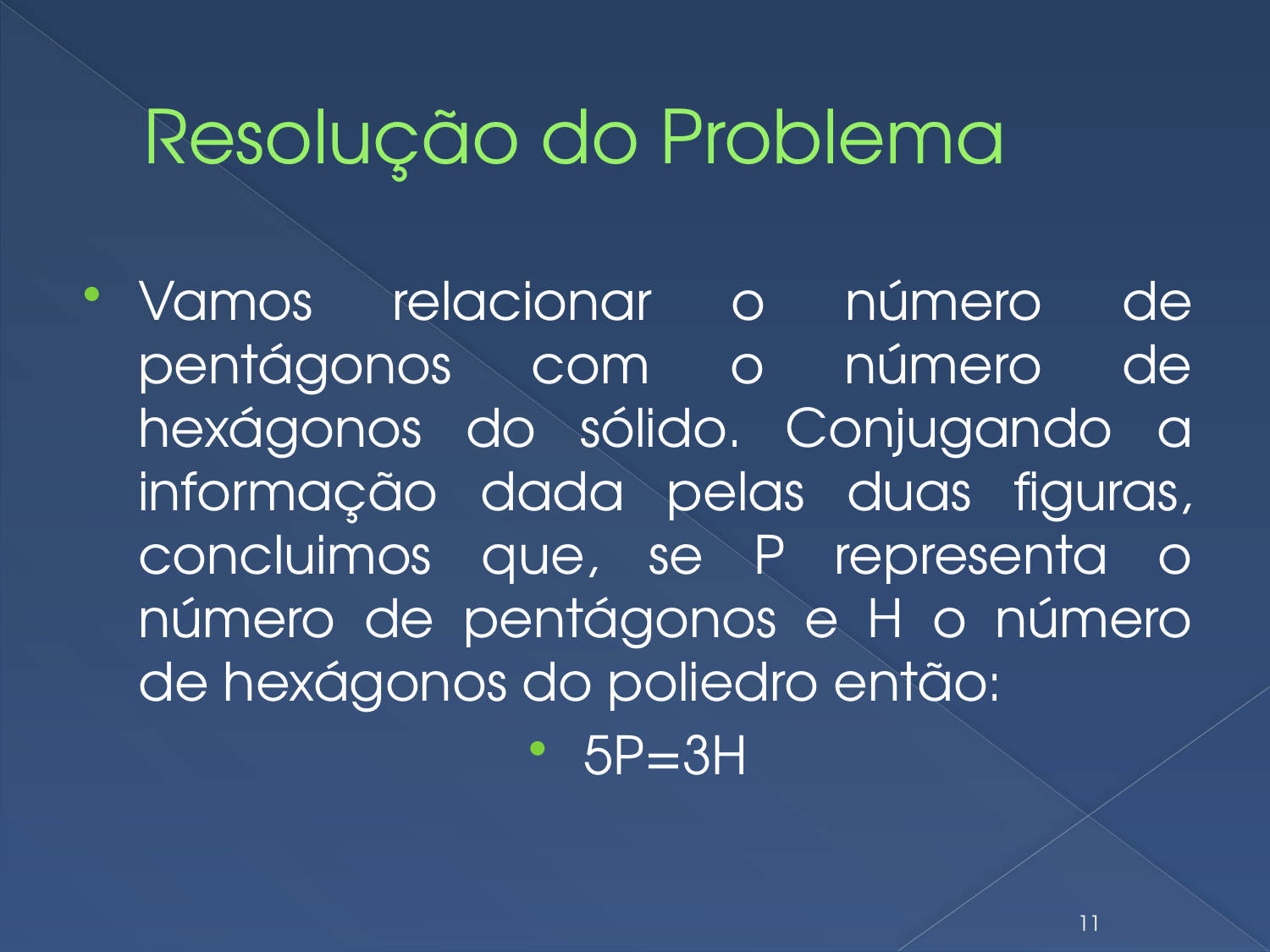

# Resolução do Problema
Vamos relacionar o número de pentágonos com o número de hexágonos do sólido. Conjugando a informação dada pelas duas figuras, concluimos que, se P representa o número de pentágonos e H o número de hexágonos do poliedro então:
5P=3H
11